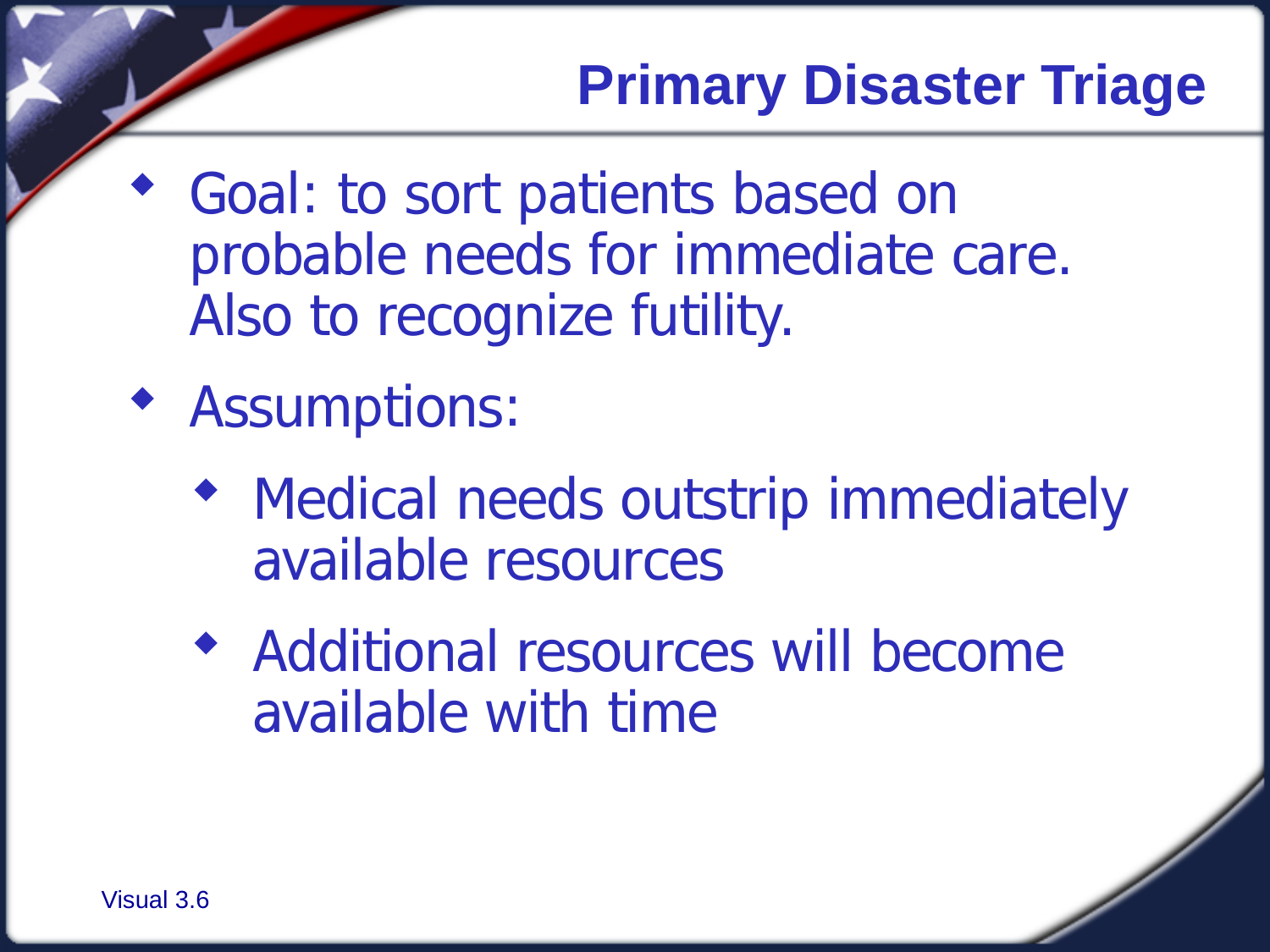

Primary Disaster Triage
Goal: to sort patients based on probable needs for immediate care. Also to recognize futility.
Assumptions:
Medical needs outstrip immediately available resources
Additional resources will become available with time